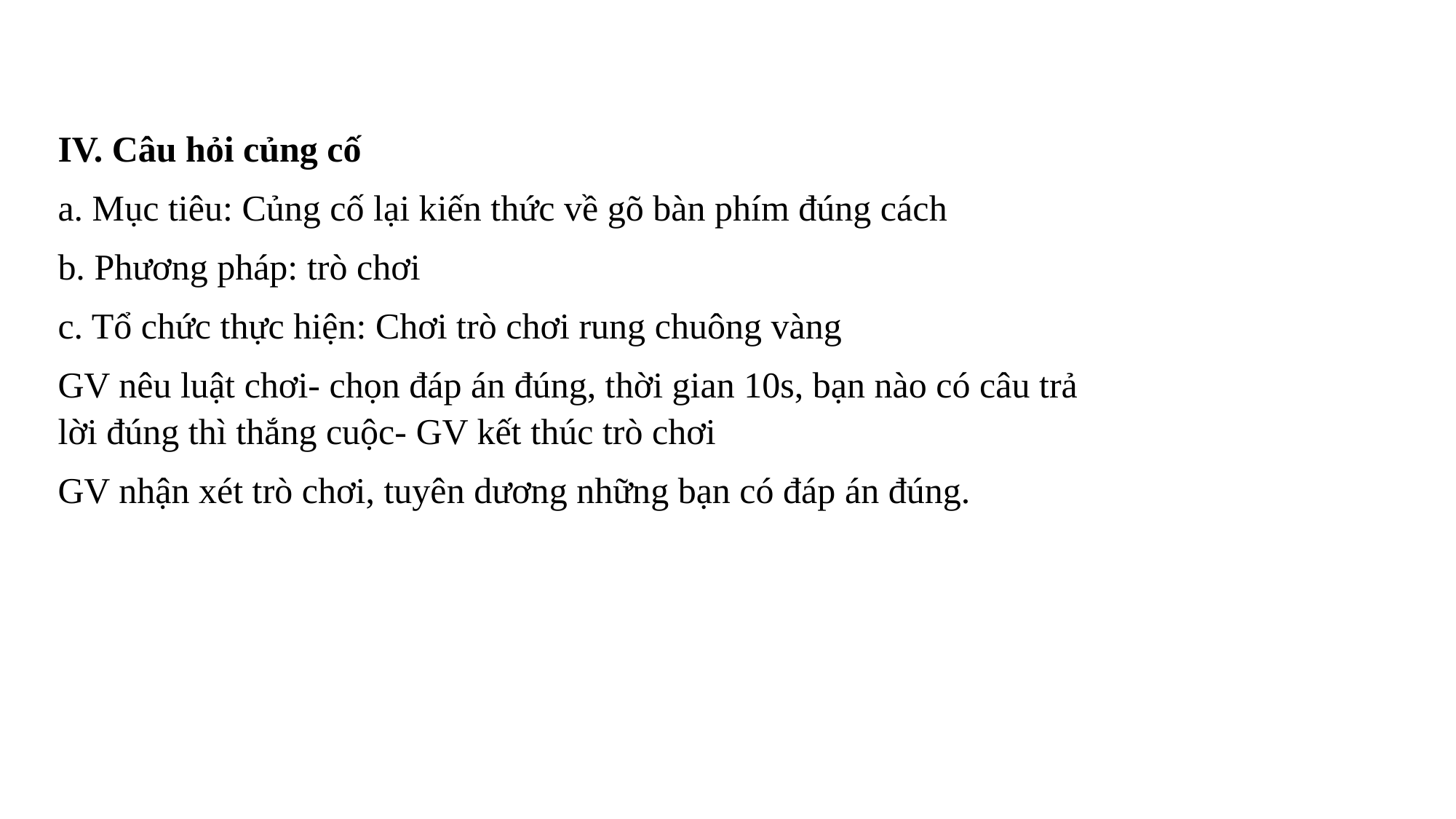

IV. Câu hỏi củng cố
a. Mục tiêu: Củng cố lại kiến thức về gõ bàn phím đúng cách
b. Phương pháp: trò chơi
c. Tổ chức thực hiện: Chơi trò chơi rung chuông vàng
GV nêu luật chơi- chọn đáp án đúng, thời gian 10s, bạn nào có câu trả lời đúng thì thắng cuộc- GV kết thúc trò chơi
GV nhận xét trò chơi, tuyên dương những bạn có đáp án đúng.